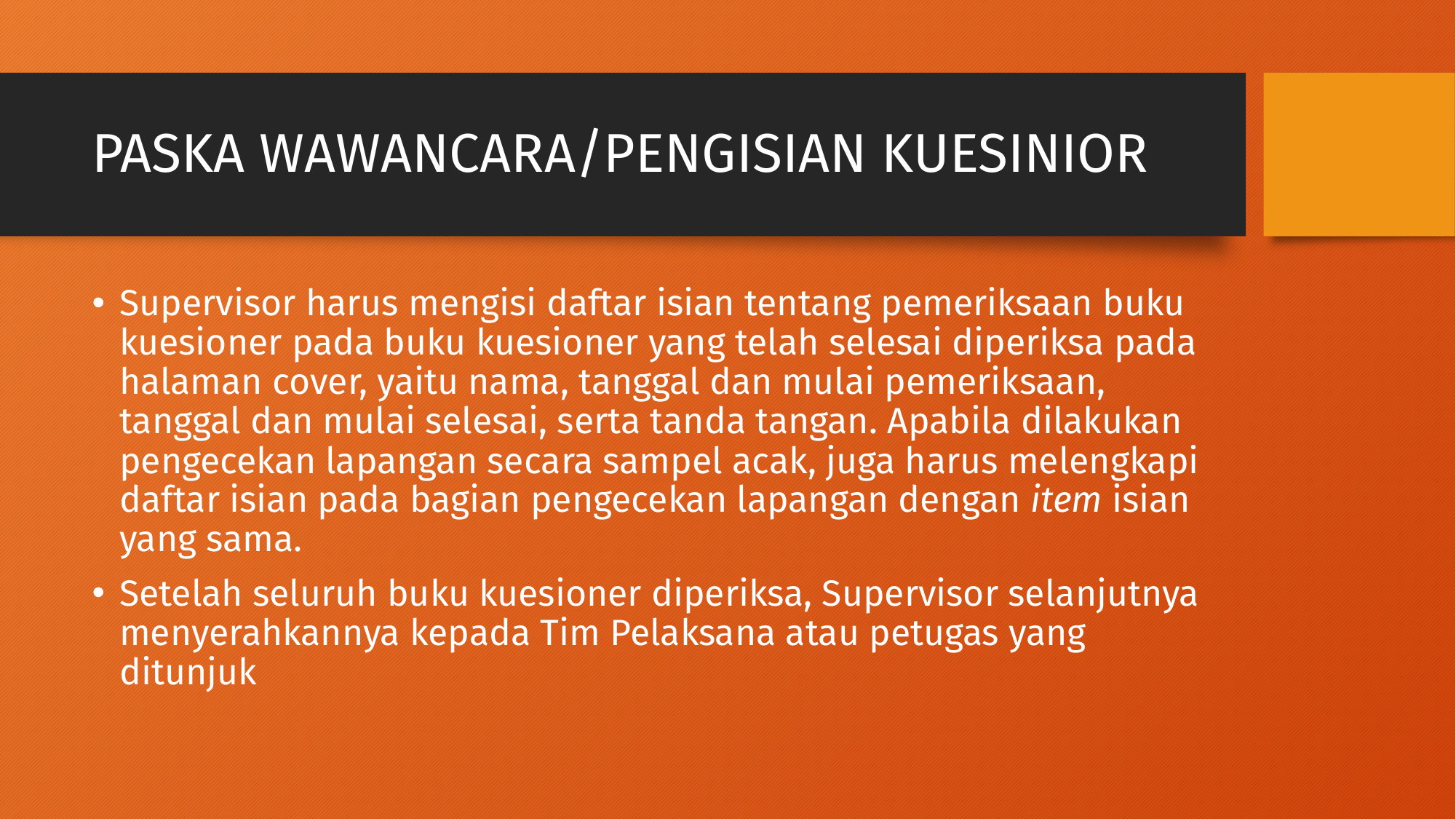

# PASKA WAWANCARA/PENGISIAN KUESINIOR
Supervisor harus mengisi daftar isian tentang pemeriksaan buku kuesioner pada buku kuesioner yang telah selesai diperiksa pada halaman cover, yaitu nama, tanggal dan mulai pemeriksaan, tanggal dan mulai selesai, serta tanda tangan. Apabila dilakukan pengecekan lapangan secara sampel acak, juga harus melengkapi daftar isian pada bagian pengecekan lapangan dengan item isian yang sama.
Setelah seluruh buku kuesioner diperiksa, Supervisor selanjutnya menyerahkannya kepada Tim Pelaksana atau petugas yang ditunjuk